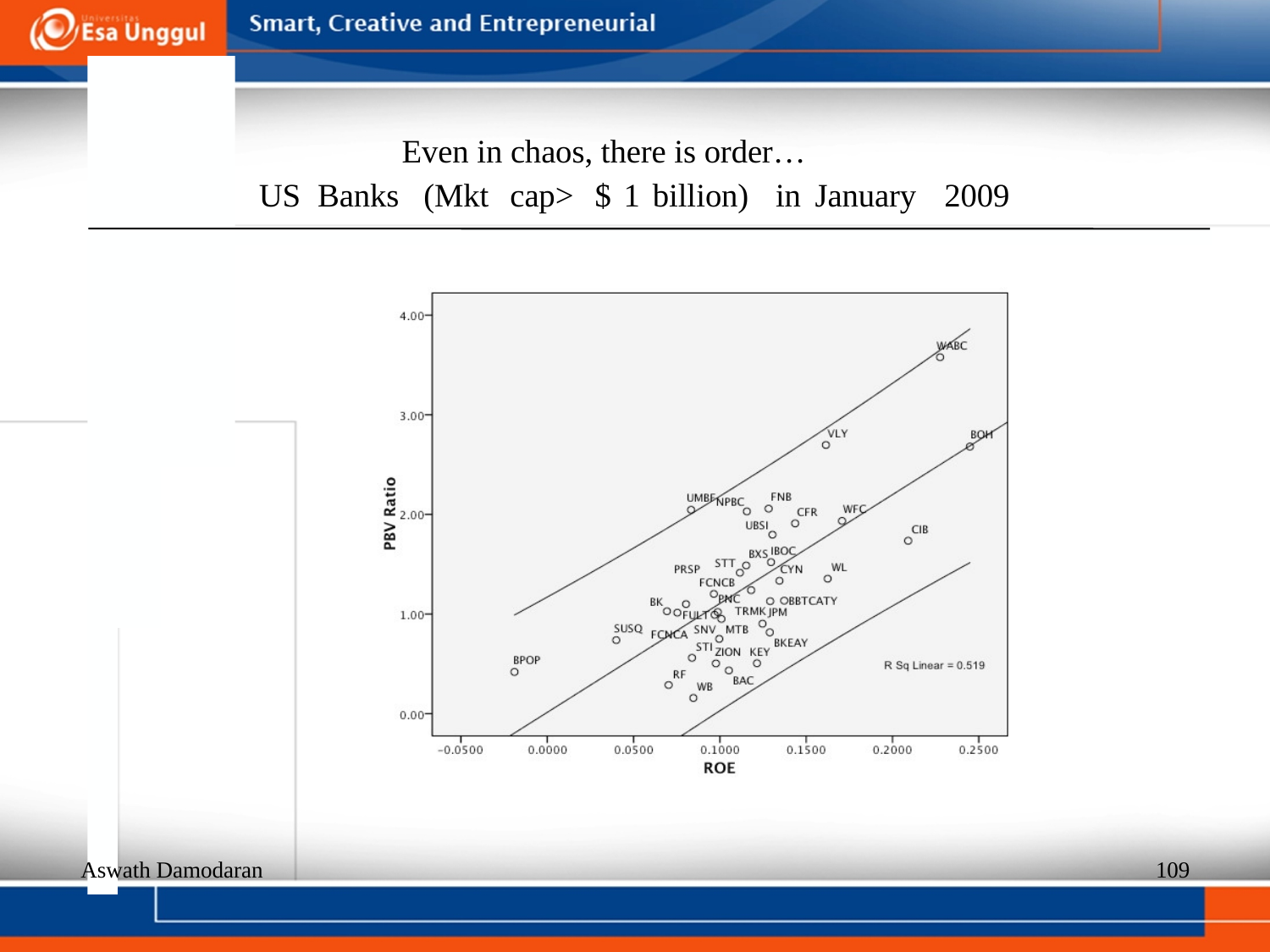

Even in chaos, there is order…
US
Banks
(Mkt
cap>
$
1
billion)
in
January
2009

Aswath Damodaran
109